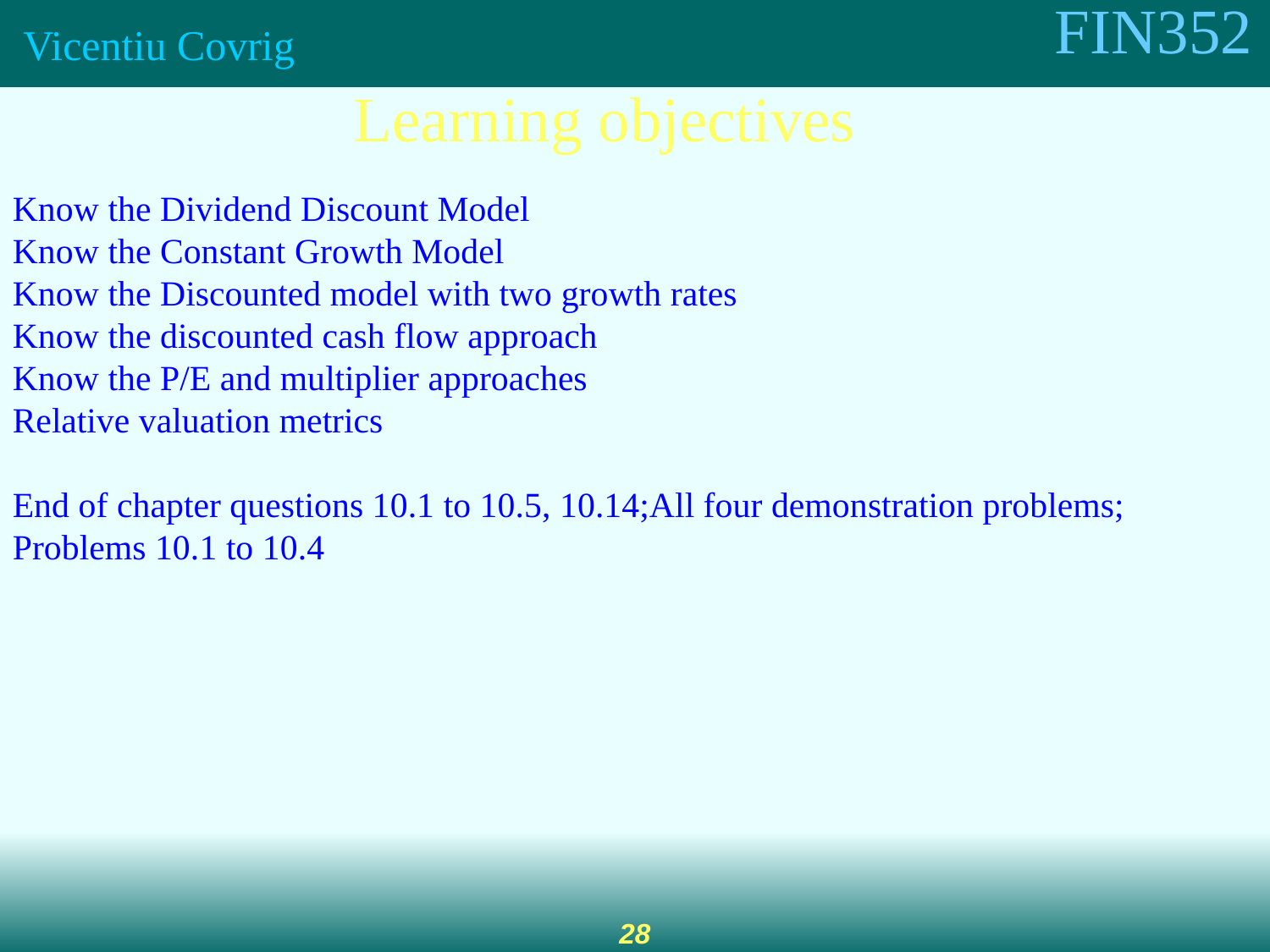

Learning objectives
Know the Dividend Discount Model
Know the Constant Growth Model
Know the Discounted model with two growth rates
Know the discounted cash flow approach
Know the P/E and multiplier approaches
Relative valuation metrics

End of chapter questions 10.1 to 10.5, 10.14;All four demonstration problems;  Problems 10.1 to 10.4